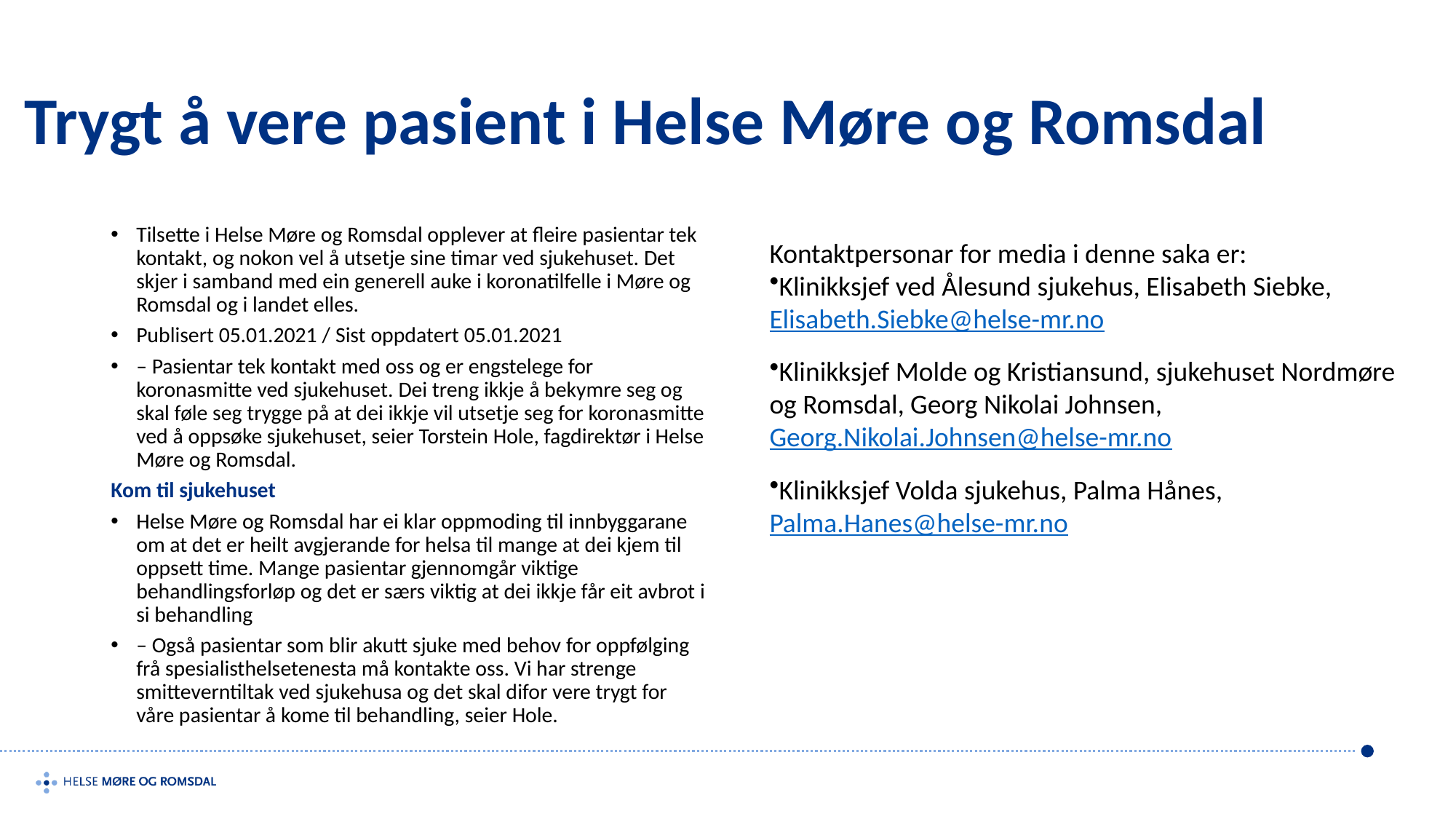

# Trygt å vere pasient i Helse Møre og Romsdal
Tilsette i Helse Møre og Romsdal opplever at fleire pasientar tek kontakt, og nokon vel å utsetje sine timar ved sjukehuset. Det skjer i samband med ein generell auke i koronatilfelle i Møre og Romsdal og i landet elles.
Publisert 05.01.2021 / Sist oppdatert 05.01.2021
– Pasientar tek kontakt med oss og er engstelege for koronasmitte ved sjukehuset. Dei treng ikkje å bekymre seg og skal føle seg trygge på at dei ikkje vil utsetje seg for koronasmitte ved å oppsøke sjukehuset, seier Torstein Hole, fagdirektør i Helse Møre og Romsdal.
Kom til sjukehuset
Helse Møre og Romsdal har ei klar oppmoding til innbyggarane om at det er heilt avgjerande for helsa til mange at dei kjem til oppsett time. Mange pasientar gjennomgår viktige behandlingsforløp og det er særs viktig at dei ikkje får eit avbrot i si behandling
– Også pasientar som blir akutt sjuke med behov for oppfølging frå spesialisthelsetenesta må kontakte oss. Vi har strenge smitteverntiltak ved sjukehusa og det skal difor vere trygt for våre pasientar å kome til behandling, seier Hole.
Kontaktpersonar for media i denne saka er:
Klinikksjef ved Ålesund sjukehus, Elisabeth Siebke, Elisabeth.Siebke@helse-mr.no

Klinikksjef Molde og Kristiansund, sjukehuset Nordmøre og Romsdal, Georg Nikolai Johnsen, Georg.Nikolai.Johnsen@helse-mr.no

Klinikksjef Volda sjukehus, Palma Hånes, Palma.Hanes@helse-mr.no